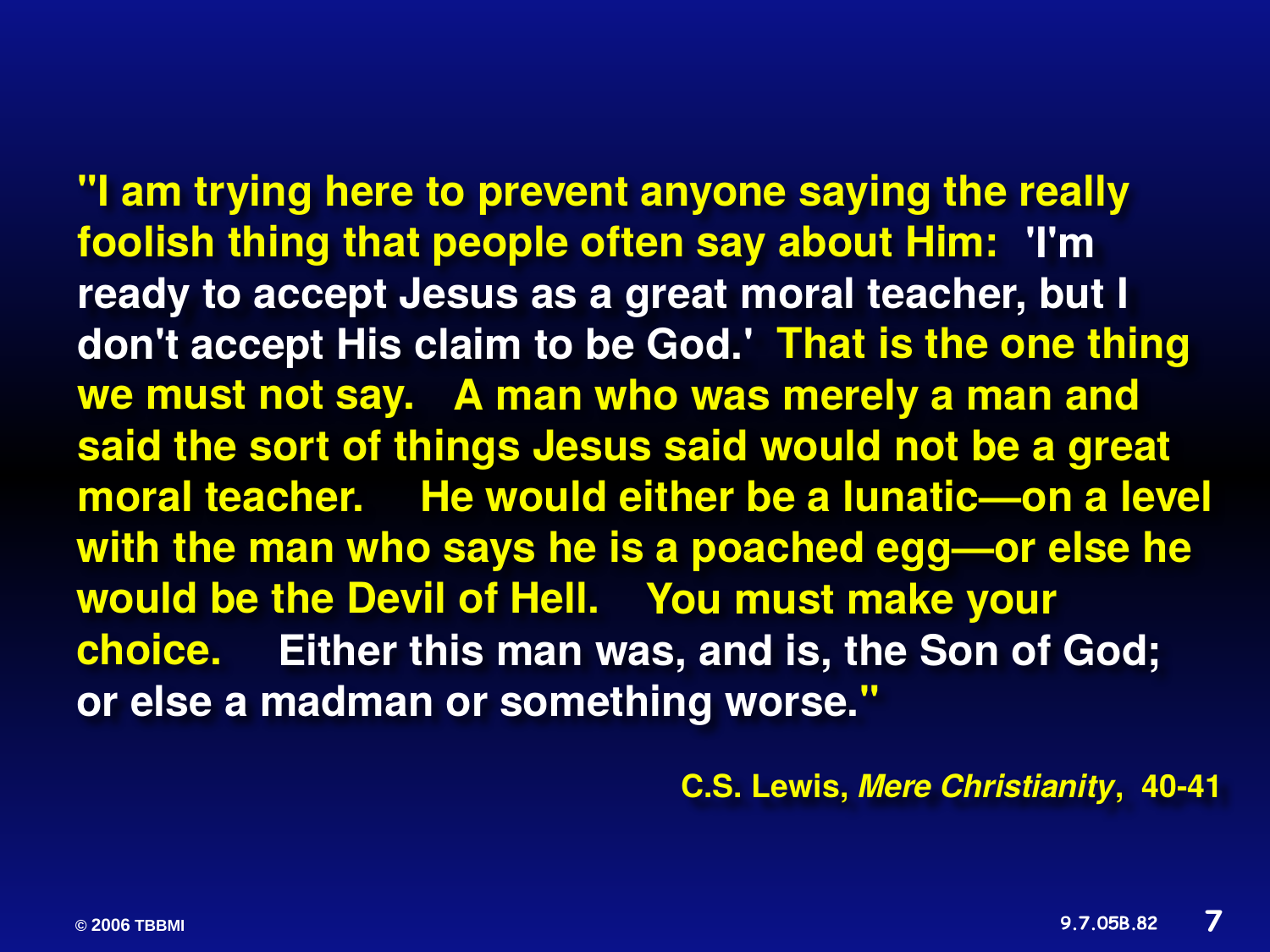

"I am trying here to prevent anyone saying the really foolish thing that people often say about Him:

                                                                                'I'm
ready to accept Jesus as a great moral teacher, but I
don't accept His claim to be God.'
                                                           That is the one thing we must not say.
	                     A man who was merely a man and said the sort of things Jesus said would not be a great moral teacher.
                             He would either be a lunatic—on a level with the man who says he is a poached egg—or else he would be the Devil of Hell.

                                                You must make your choice.
                 Either this man was, and is, the Son of God; or else a madman or something worse."

C.S. Lewis, Mere Christianity,  40-41
7

82